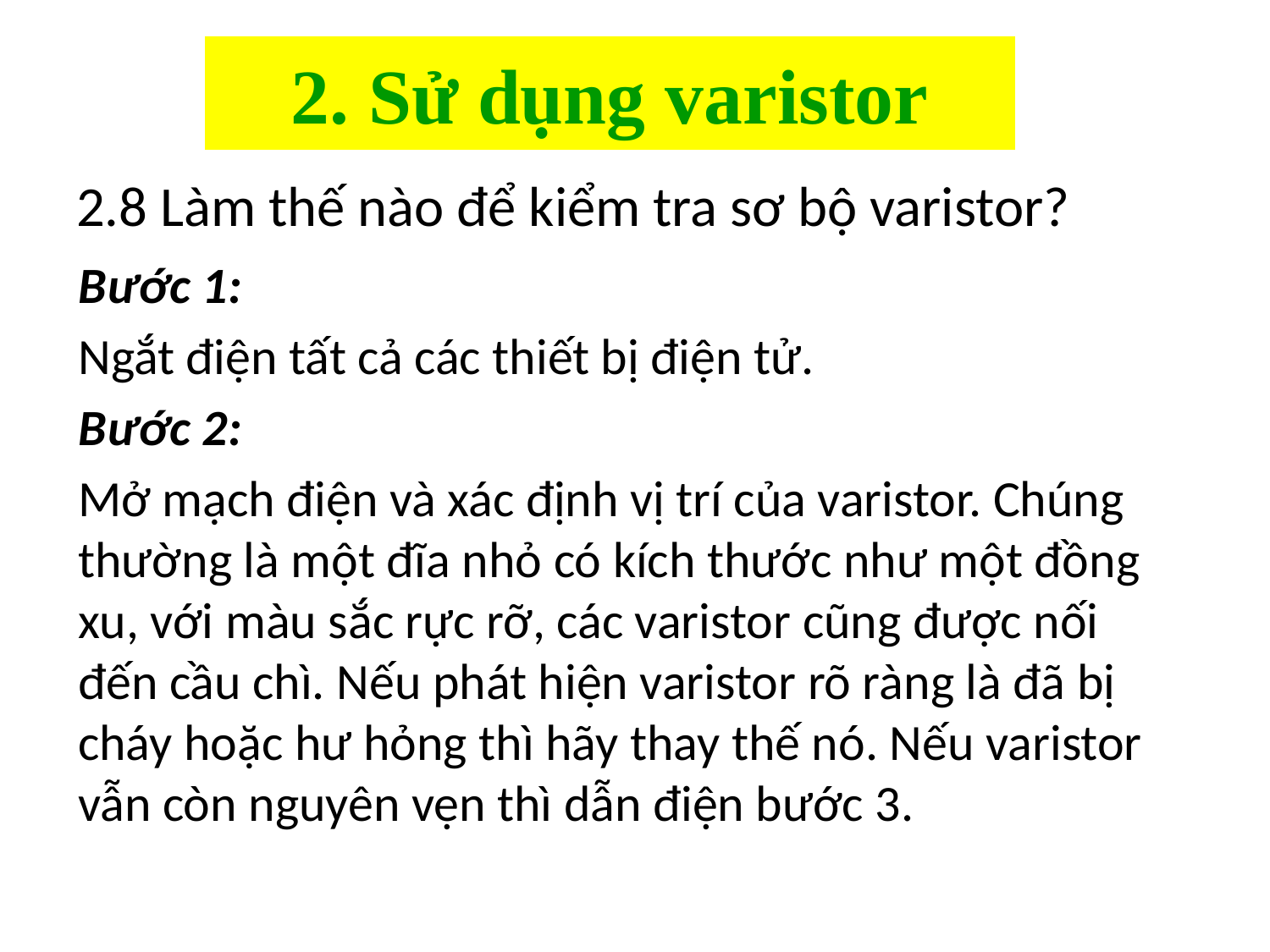

# 2. Sử dụng varistor
2.8 Làm thế nào để kiểm tra sơ bộ varistor?

Bước 1:
Ngắt điện tất cả các thiết bị điện tử.
Bước 2:
Mở mạch điện và xác định vị trí của varistor. Chúng thường là một đĩa nhỏ có kích thước như một đồng xu, với màu sắc rực rỡ, các varistor cũng được nối đến cầu chì. Nếu phát hiện varistor rõ ràng là đã bị cháy hoặc hư hỏng thì hãy thay thế nó. Nếu varistor vẫn còn nguyên vẹn thì dẫn điện bước 3.